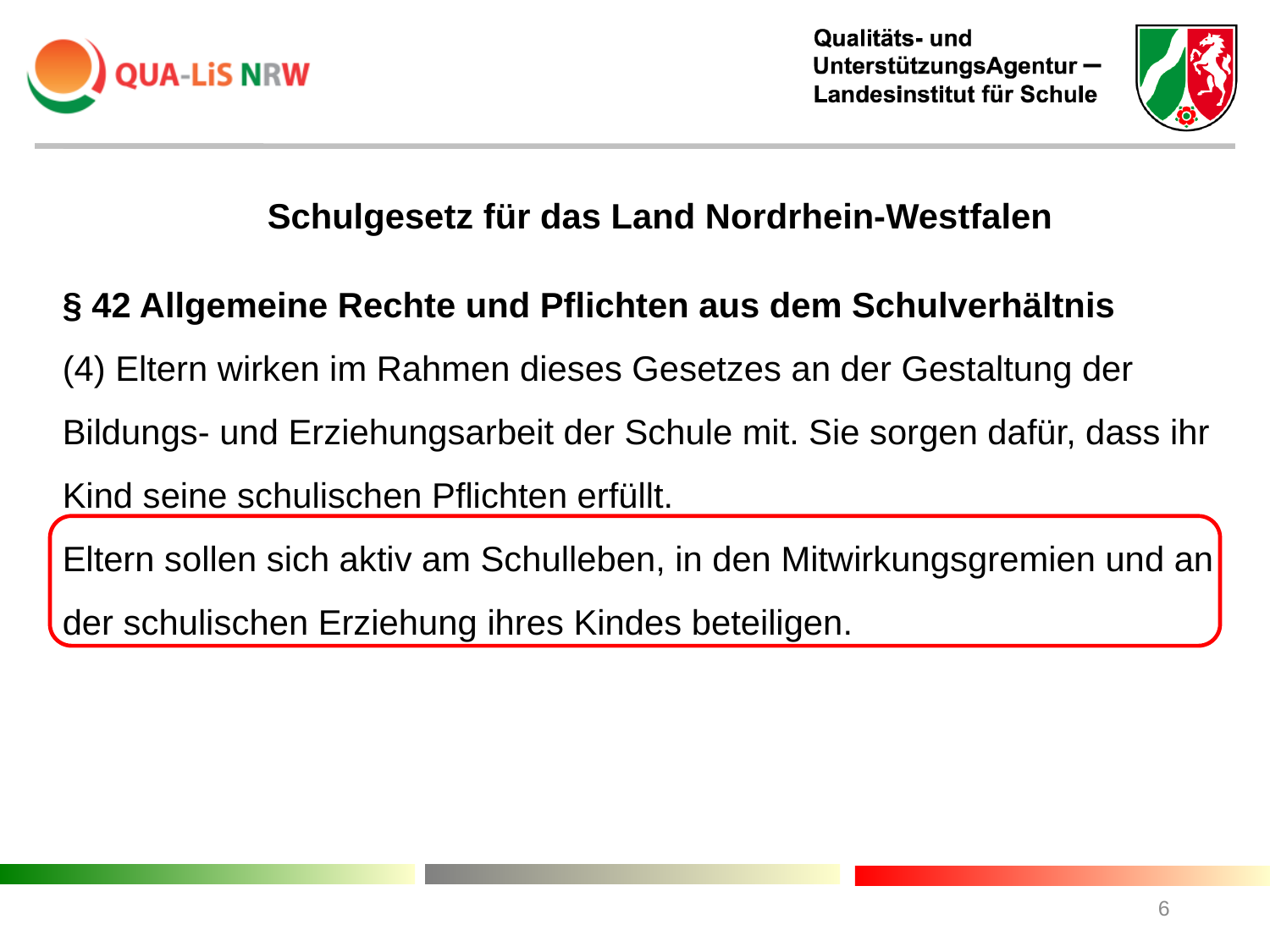

Schulgesetz für das Land Nordrhein-Westfalen

§ 42 Allgemeine Rechte und Pflichten aus dem Schulverhältnis
(4) Eltern wirken im Rahmen dieses Gesetzes an der Gestaltung der Bildungs- und Erziehungsarbeit der Schule mit. Sie sorgen dafür, dass ihr Kind seine schulischen Pflichten erfüllt.
Eltern sollen sich aktiv am Schulleben, in den Mitwirkungsgremien und an der schulischen Erziehung ihres Kindes beteiligen.

6